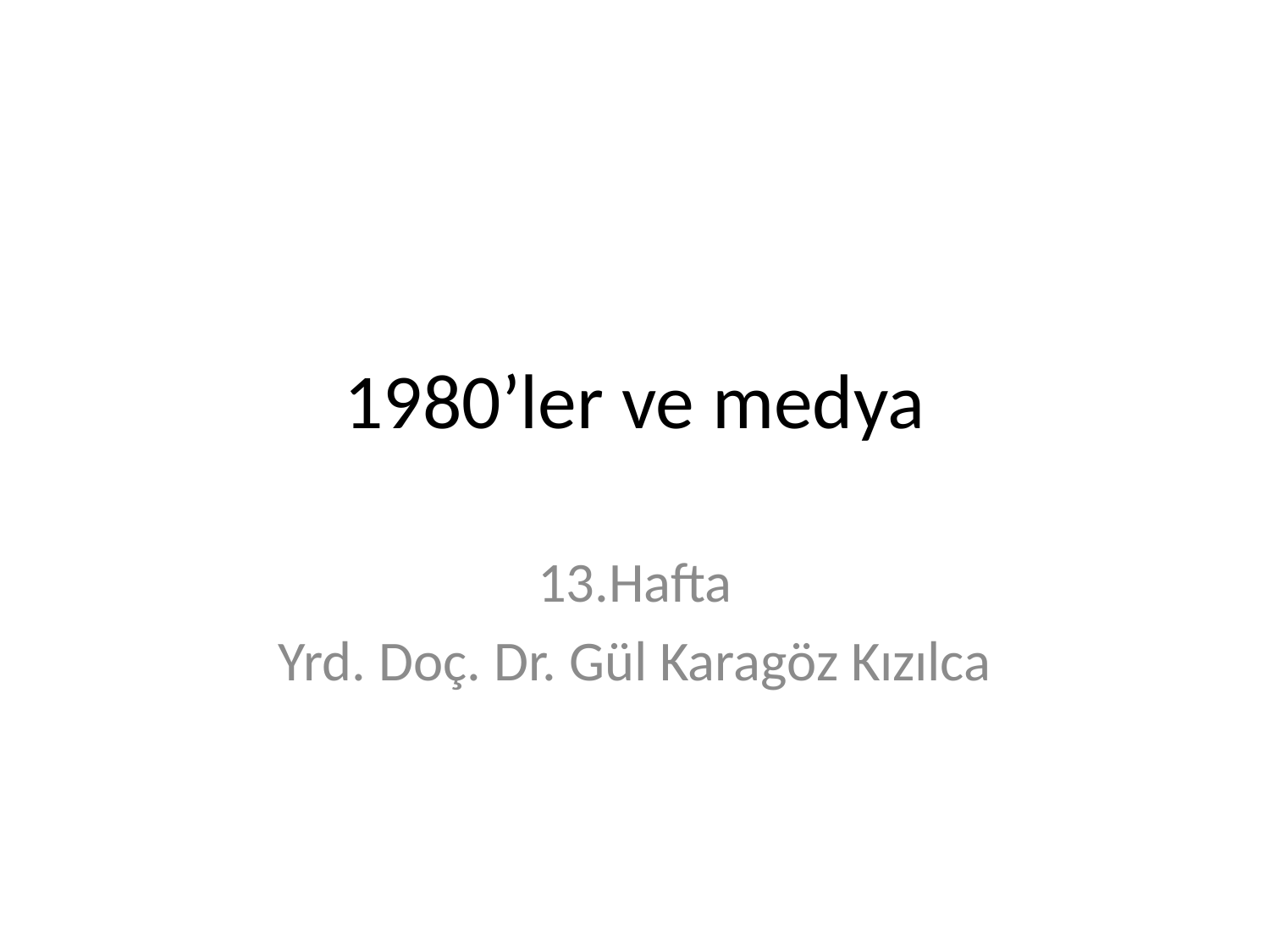

# 1980’ler ve medya
13.Hafta
Yrd. Doç. Dr. Gül Karagöz Kızılca